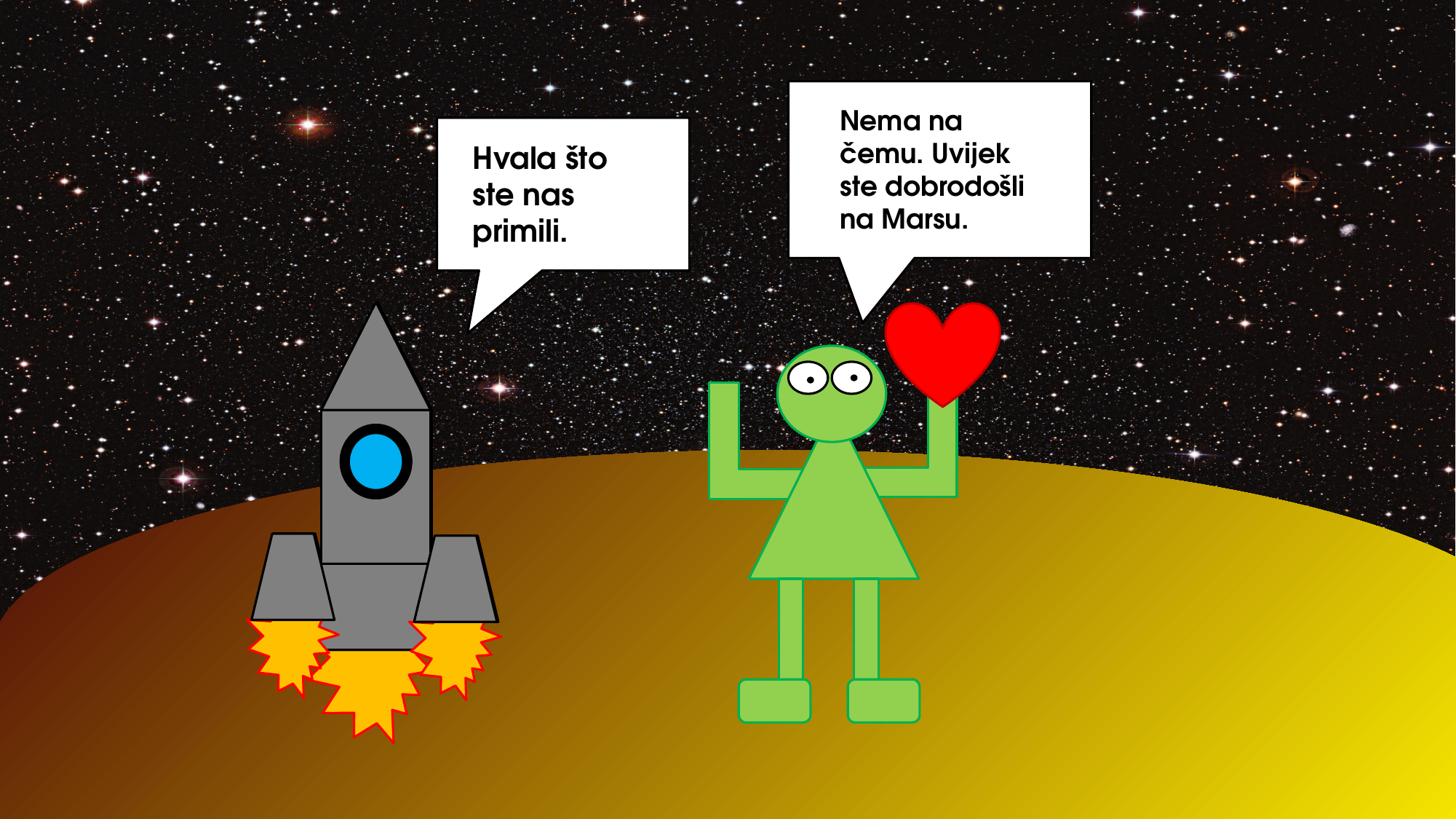

Nema na čemu. Uvijek ste dobrodošli na Marsu.

Hvala što ste nas primili.